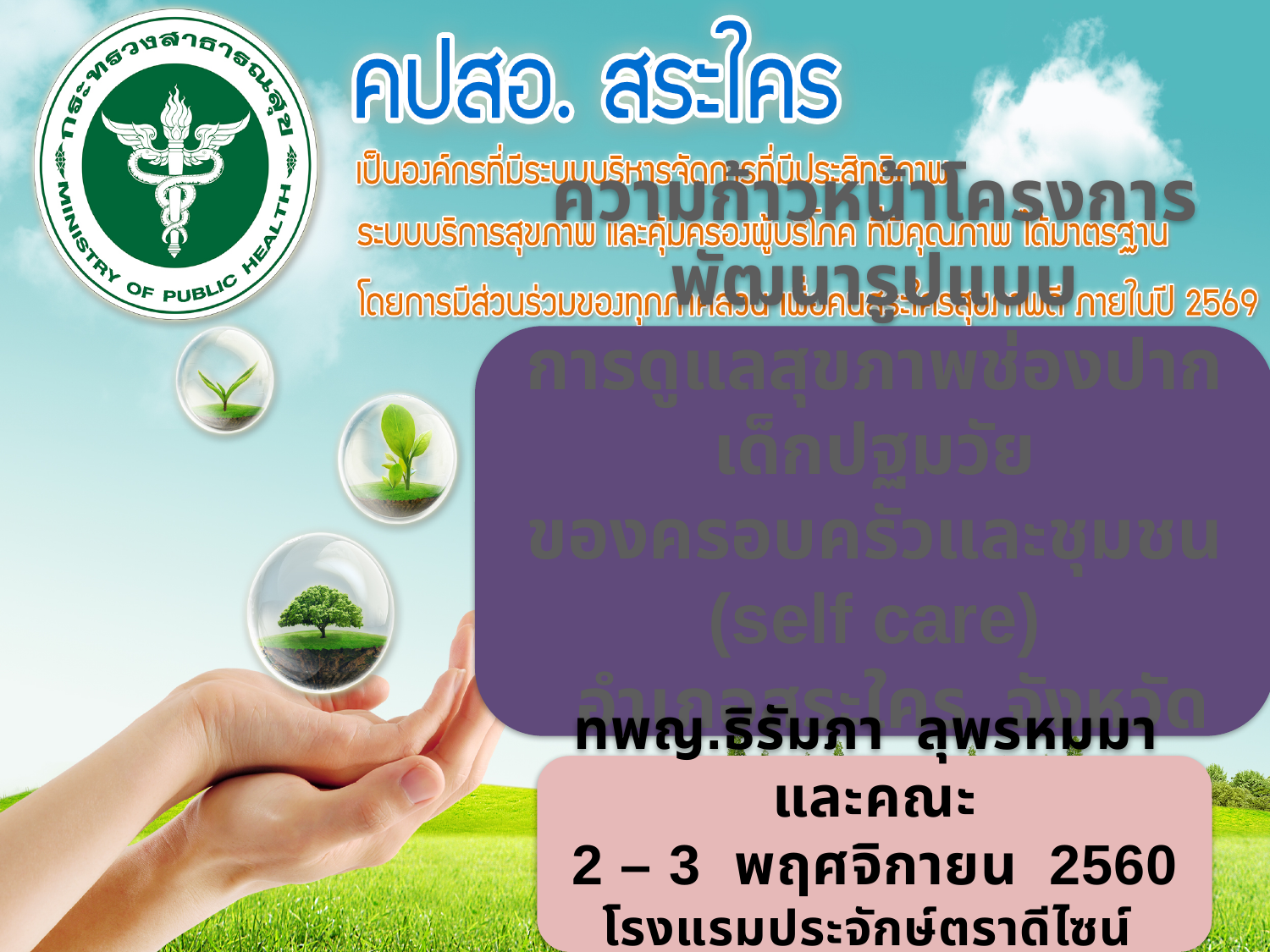

ความก้าวหน้าโครงการพัฒนารูปแบบ
การดูแลสุขภาพช่องปากเด็กปฐมวัย
ของครอบครัวและชุมชน (self care)
  อำเภอสระใคร  จังหวัดหนองคาย
ปี 2560
ทพญ.ธิรัมภา  ลุพรหมมา  และคณะ
2 – 3  พฤศจิกายน  2560
โรงแรมประจักษ์ตราดีไซน์  อุดรธานี